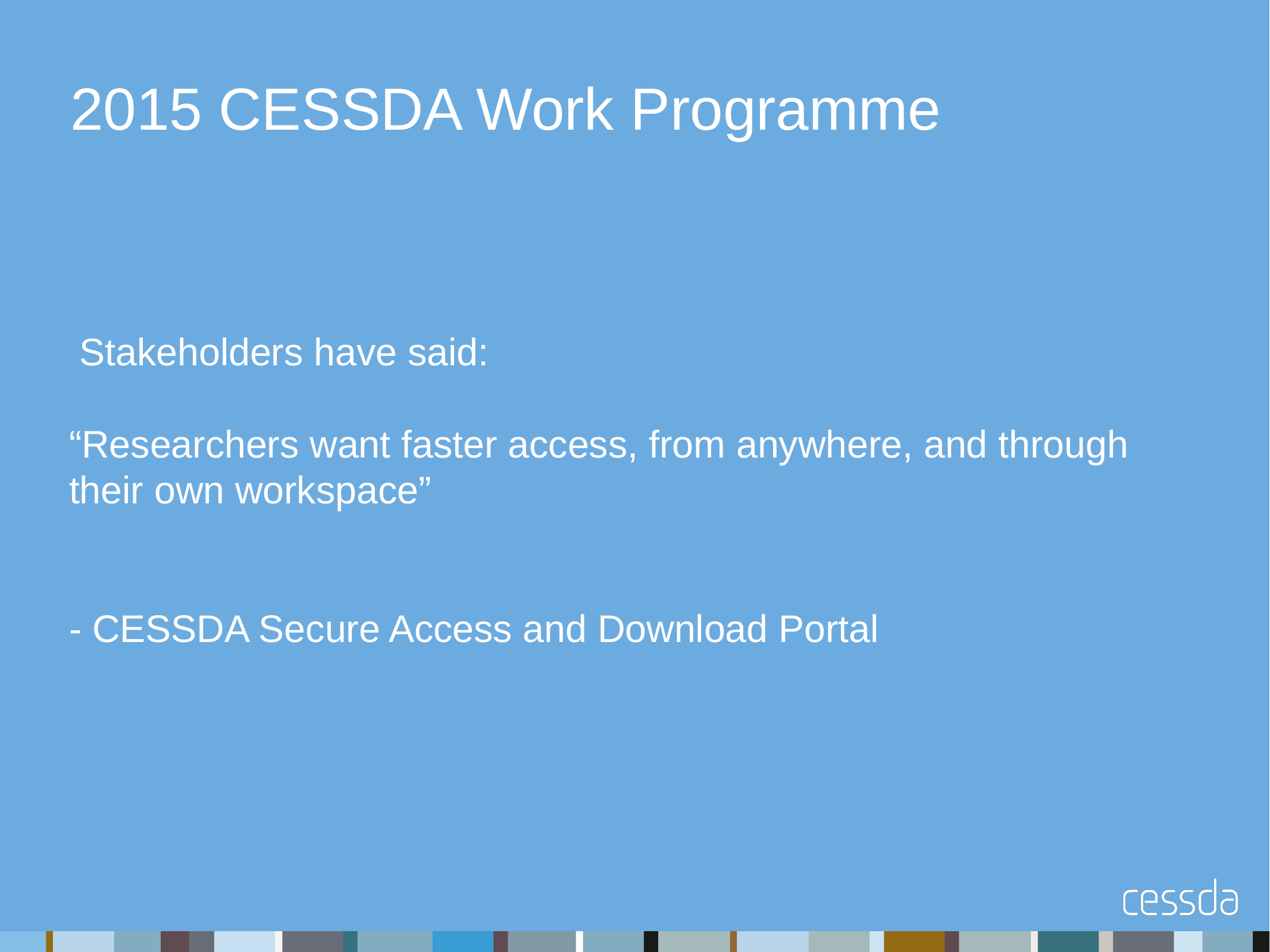

# 2015 CESSDA Work Programme

 Stakeholders have said:

“Researchers want faster access, from anywhere, and through their own workspace”

- CESSDA Secure Access and Download Portal